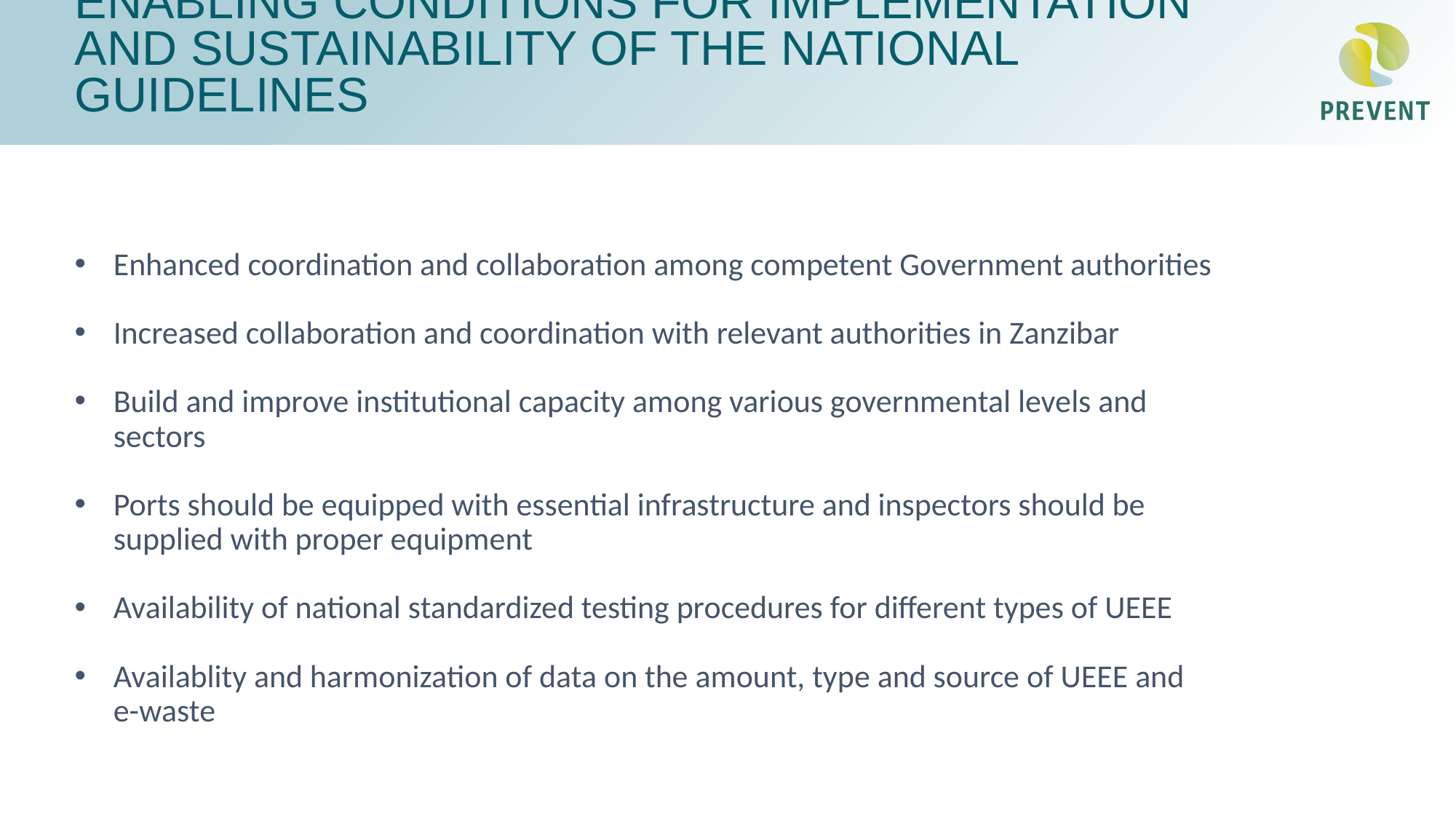

# Enabling conditions for implementation and sustainability of the national guidelines
Enhanced coordination and collaboration among competent Government authorities
Increased collaboration and coordination with relevant authorities in Zanzibar
Build and improve institutional capacity among various governmental levels and sectors
Ports should be equipped with essential infrastructure and inspectors should be supplied with proper equipment
Availability of national standardized testing procedures for different types of UEEE
Availablity and harmonization of data on the amount, type and source of UEEE and e-waste